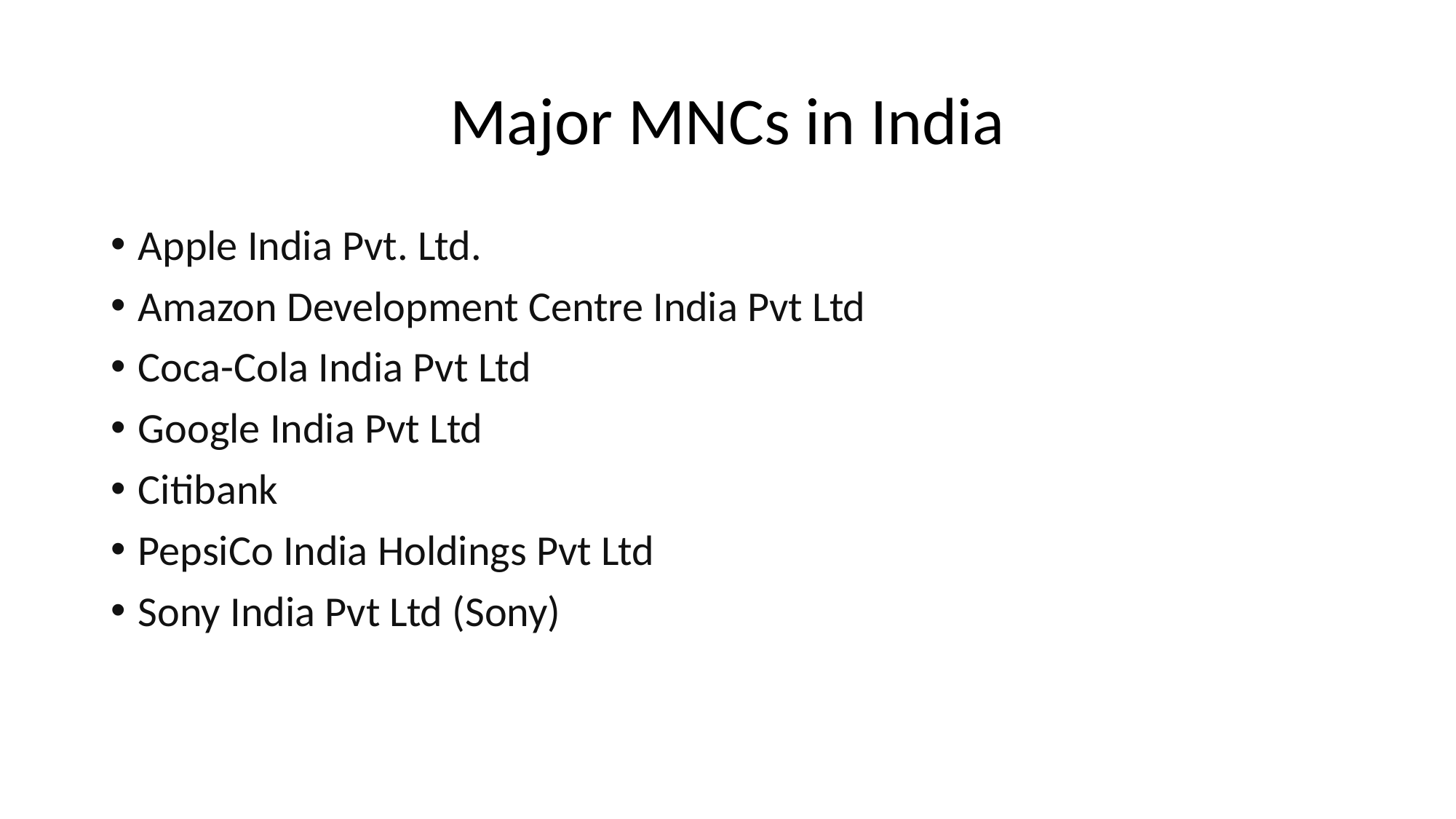

# Major MNCs in India
Apple India Pvt. Ltd.
Amazon Development Centre India Pvt Ltd
Coca-Cola India Pvt Ltd
Google India Pvt Ltd
Citibank
PepsiCo India Holdings Pvt Ltd
Sony India Pvt Ltd (Sony)